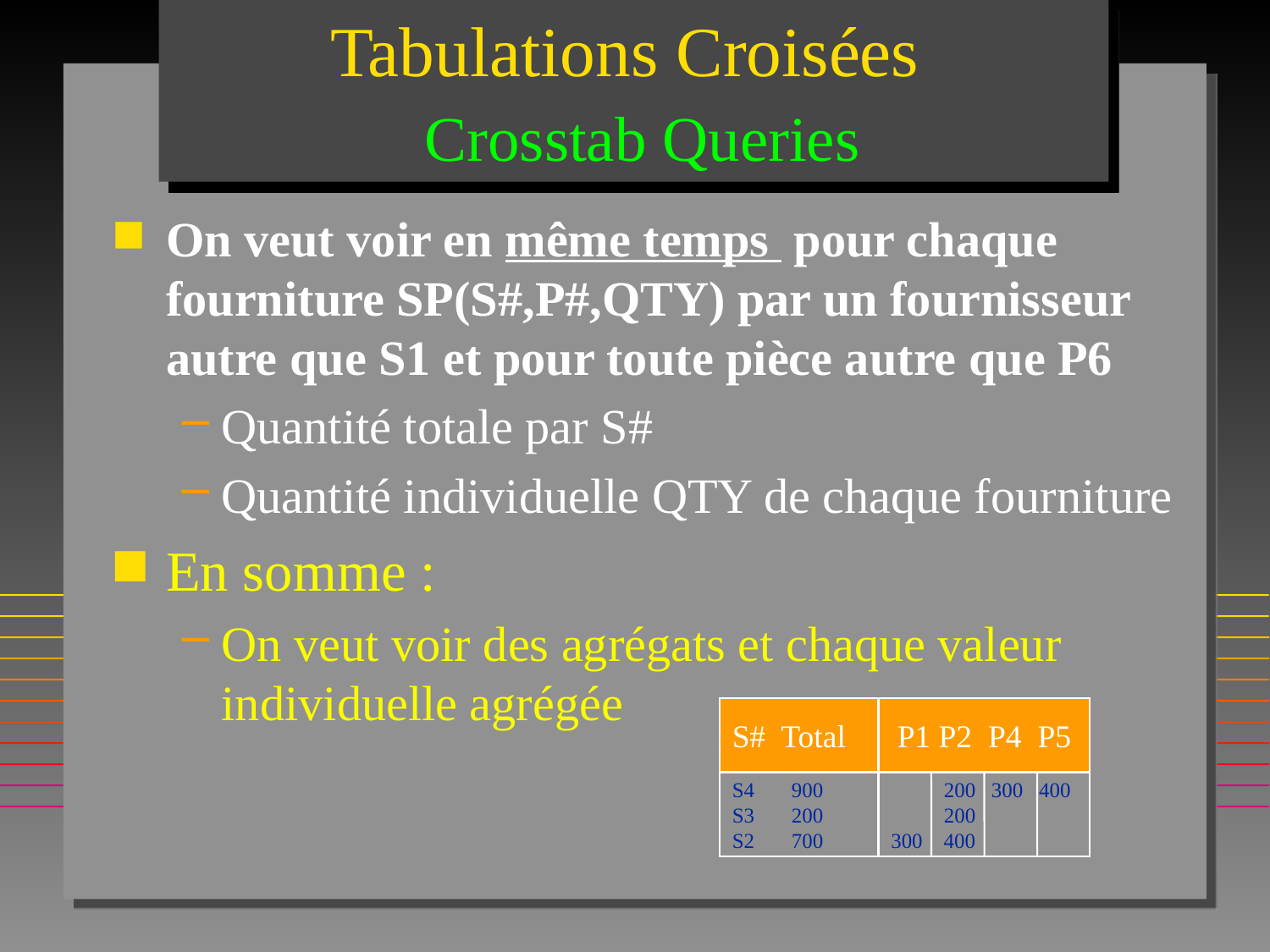

# Tabulations Croisées  Crosstab Queries
On veut voir en même temps  pour chaque fourniture SP(S#,P#,QTY) par un fournisseur autre que S1 et pour toute pièce autre que P6
Quantité totale par S#
Quantité individuelle QTY de chaque fourniture
En somme :
On veut voir des agrégats et chaque valeur individuelle agrégée
S#  Total
P1 P2  P4  P5
S4       900
S3       200
S2       700
          200   300   400
          200
300    400